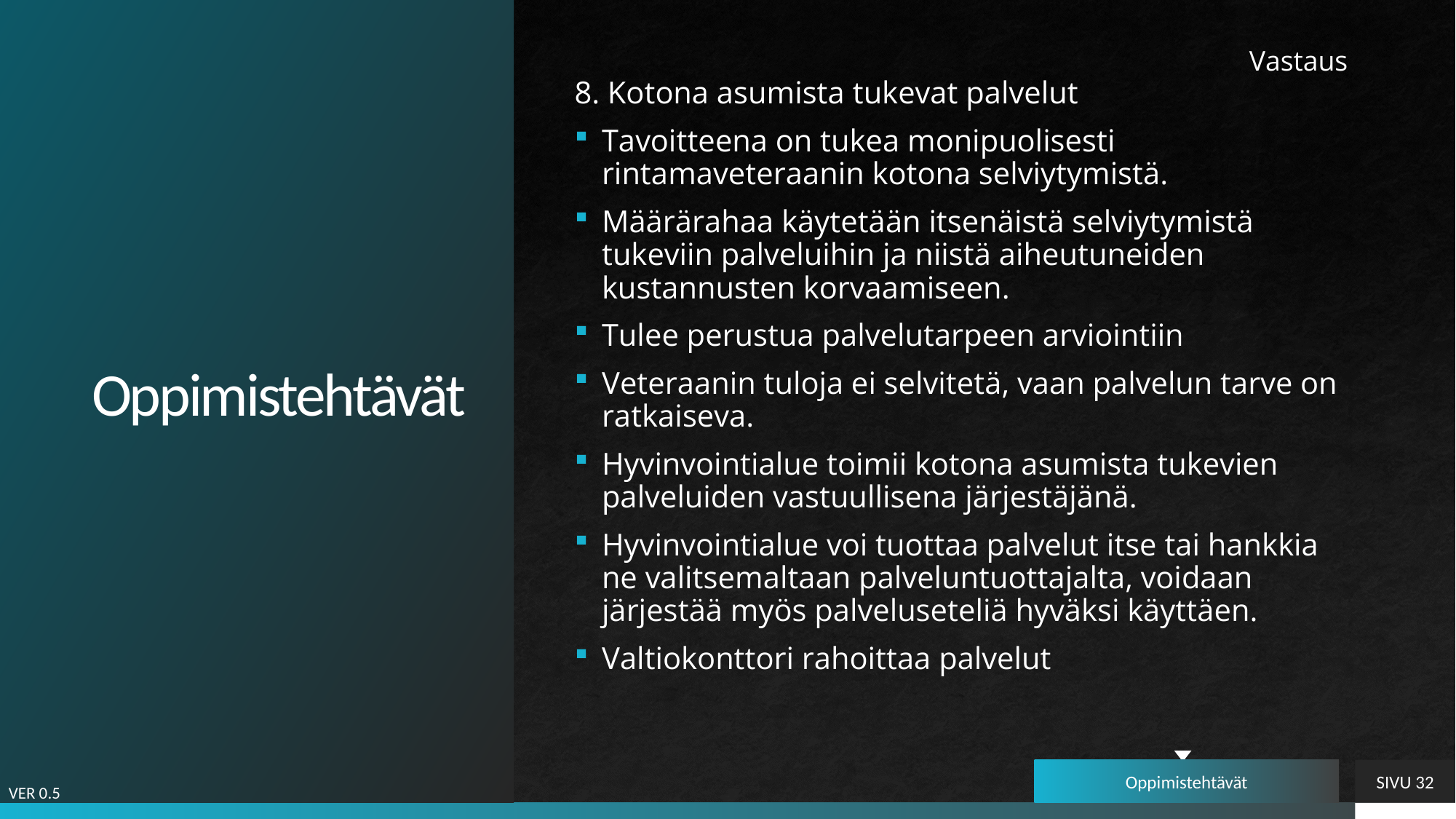

# Oppimistehtävät
Vastaus
8. Kotona asumista tukevat palvelut
Tavoitteena on tukea monipuolisesti rintamaveteraanin kotona selviytymistä.
Määrärahaa käytetään itsenäistä selviytymistä tukeviin palveluihin ja niistä aiheutuneiden kustannusten korvaamiseen.
Tulee perustua palvelutarpeen arviointiin
Veteraanin tuloja ei selvitetä, vaan palvelun tarve on ratkaiseva.
Hyvinvointialue toimii kotona asumista tukevien palveluiden vastuullisena järjestäjänä.
Hyvinvointialue voi tuottaa palvelut itse tai hankkia ne valitsemaltaan palveluntuottajalta, voidaan järjestää myös palveluseteliä hyväksi käyttäen.
Valtiokonttori rahoittaa palvelut

Oppimistehtävät
SIVU 32
VER 0.5